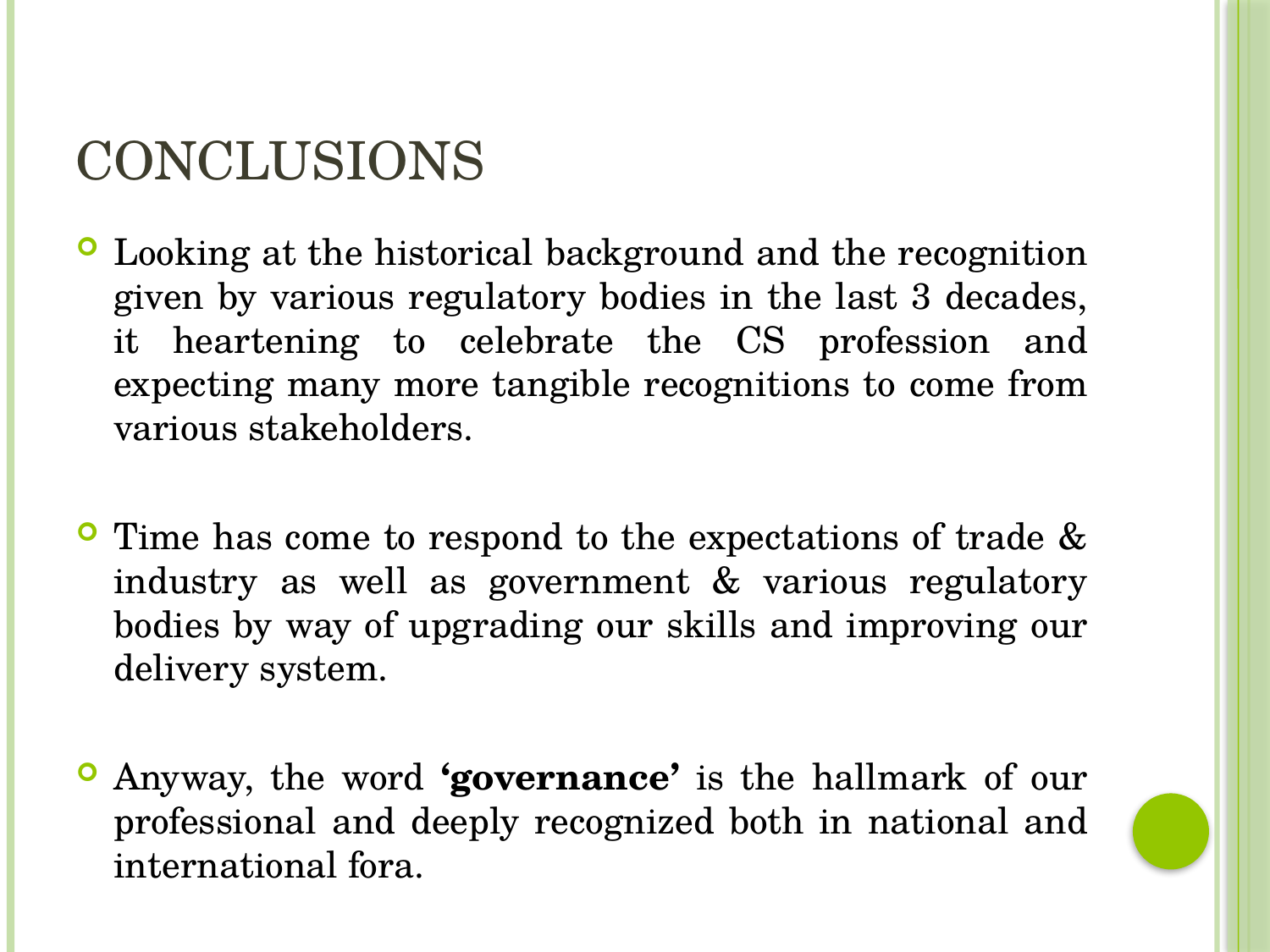

# Conclusions
Looking at the historical background and the recognition given by various regulatory bodies in the last 3 decades, it heartening to celebrate the CS profession and expecting many more tangible recognitions to come from various stakeholders.

Time has come to respond to the expectations of trade & industry as well as government & various regulatory bodies by way of upgrading our skills and improving our delivery system.

Anyway, the word ‘governance’ is the hallmark of our professional and deeply recognized both in national and international fora.